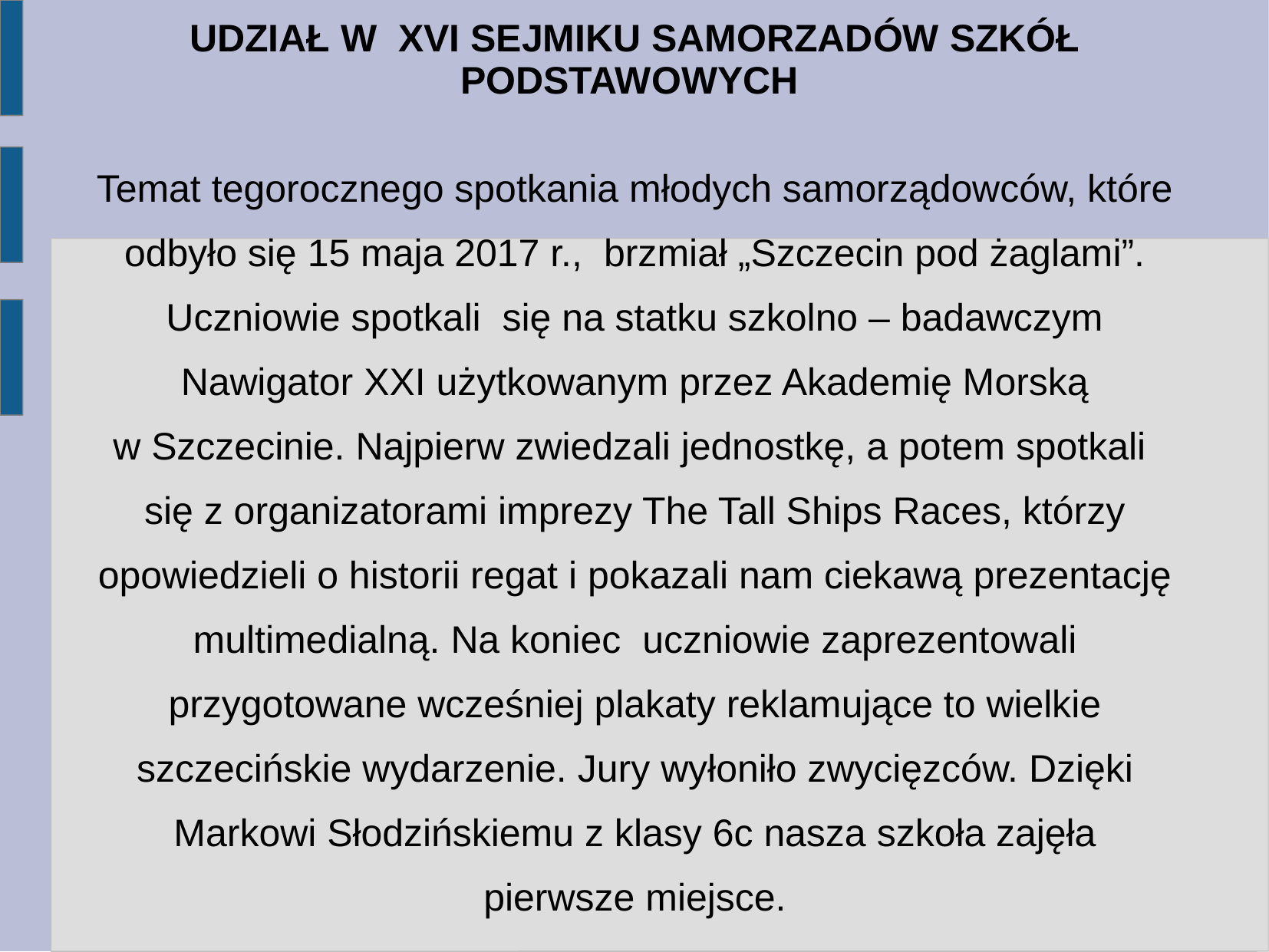

UDZIAŁ W  XVI SEJMIKU SAMORZADÓW SZKÓŁ PODSTAWOWYCH

Temat tegorocznego spotkania młodych samorządowców, które odbyło się 15 maja 2017 r.,  brzmiał „Szczecin pod żaglami”. Uczniowie spotkali  się na statku szkolno – badawczym Nawigator XXI użytkowanym przez Akademię Morską w Szczecinie. Najpierw zwiedzali jednostkę, a potem spotkali  się z organizatorami imprezy The Tall Ships Races, którzy opowiedzieli o historii regat i pokazali nam ciekawą prezentację multimedialną. Na koniec  uczniowie zaprezentowali przygotowane wcześniej plakaty reklamujące to wielkie szczecińskie wydarzenie. Jury wyłoniło zwycięzców. Dzięki Markowi Słodzińskiemu z klasy 6c nasza szkoła zajęła pierwsze miejsce.